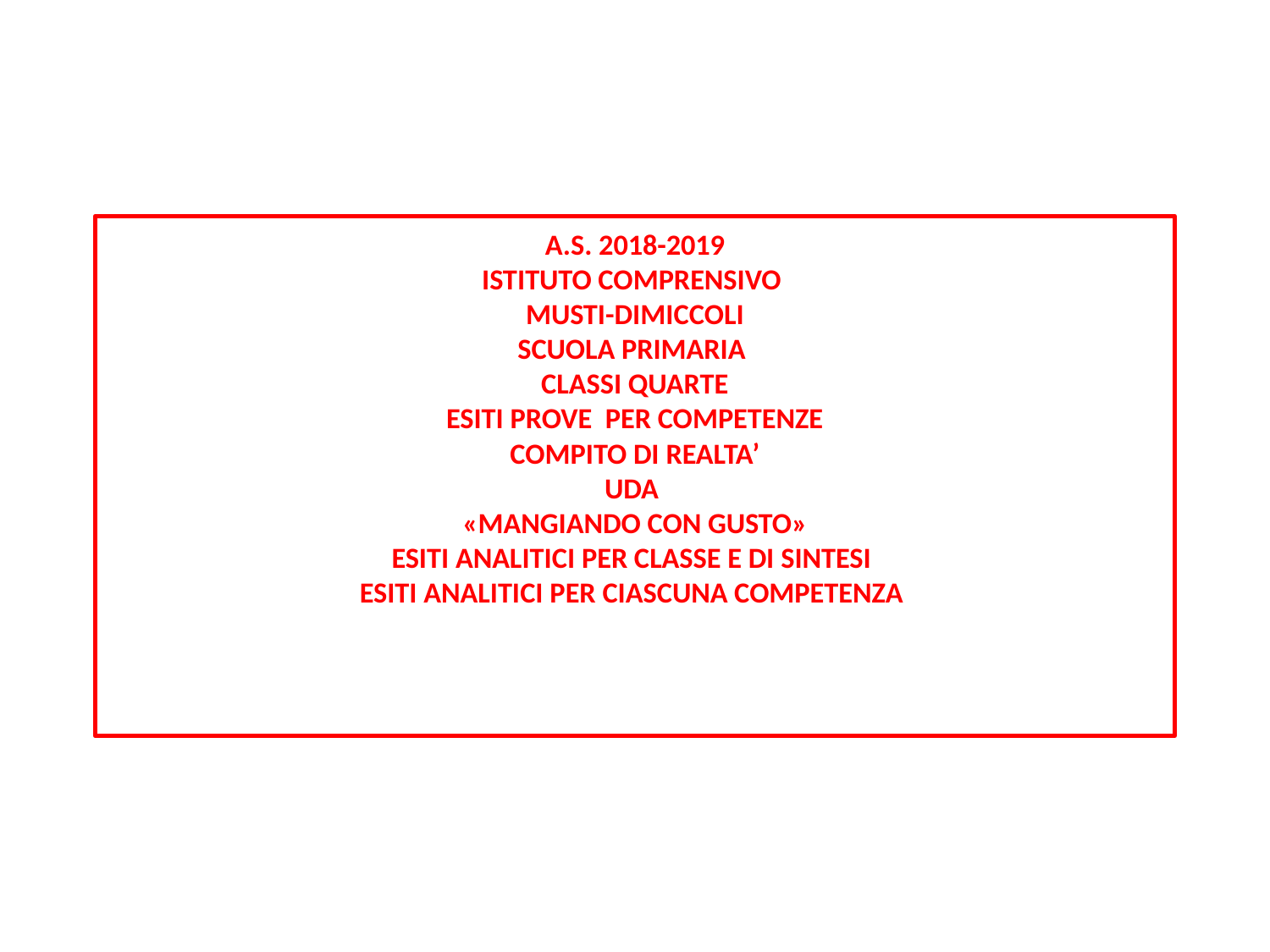

A.S. 2018-2019
ISTITUTO COMPRENSIVO
MUSTI-DIMICCOLI
SCUOLA PRIMARIA
CLASSI QUARTE
ESITI PROVE  PER COMPETENZE
COMPITO DI REALTA’
UDA
«MANGIANDO CON GUSTO»
ESITI ANALITICI PER CLASSE E DI SINTESI
ESITI ANALITICI PER CIASCUNA COMPETENZA